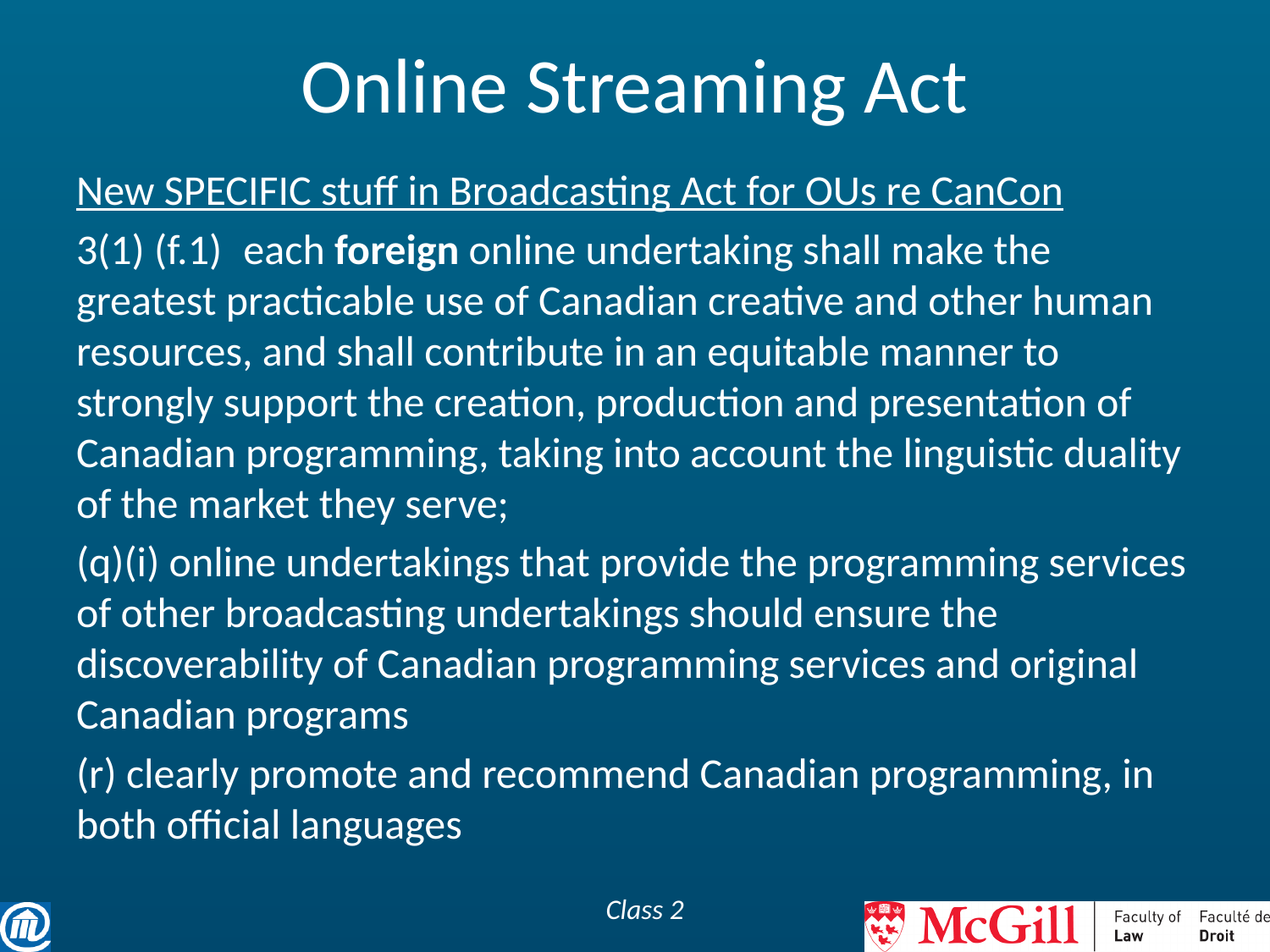

# Online Streaming Act
New SPECIFIC stuff in Broadcasting Act for OUs re CanCon
3(1) (f.‍1) each foreign online undertaking shall make the greatest practicable use of Canadian creative and other human resources, and shall contribute in an equitable manner to strongly support the creation, production and presentation of Canadian programming, taking into account the linguistic duality of the market they serve;
(q)(i) online undertakings that provide the programming services of other broadcasting undertakings should ensure the discoverability of Canadian programming services and original Canadian programs
(r) clearly promote and recommend Canadian programming, in both official languages
Class 2